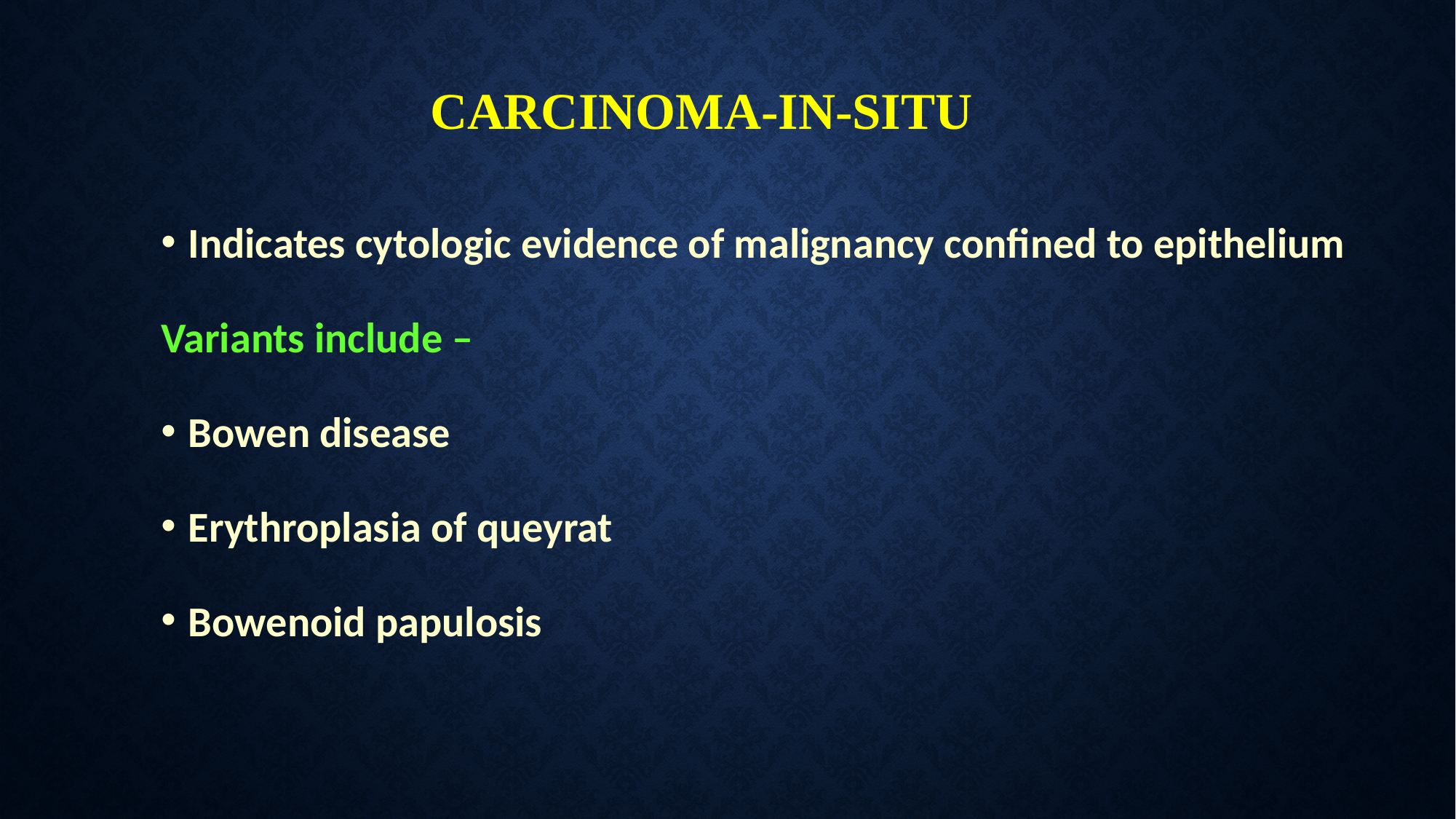

# Carcinoma-in-situ
Indicates cytologic evidence of malignancy confined to epithelium
Variants include –
Bowen disease
Erythroplasia of queyrat
Bowenoid papulosis